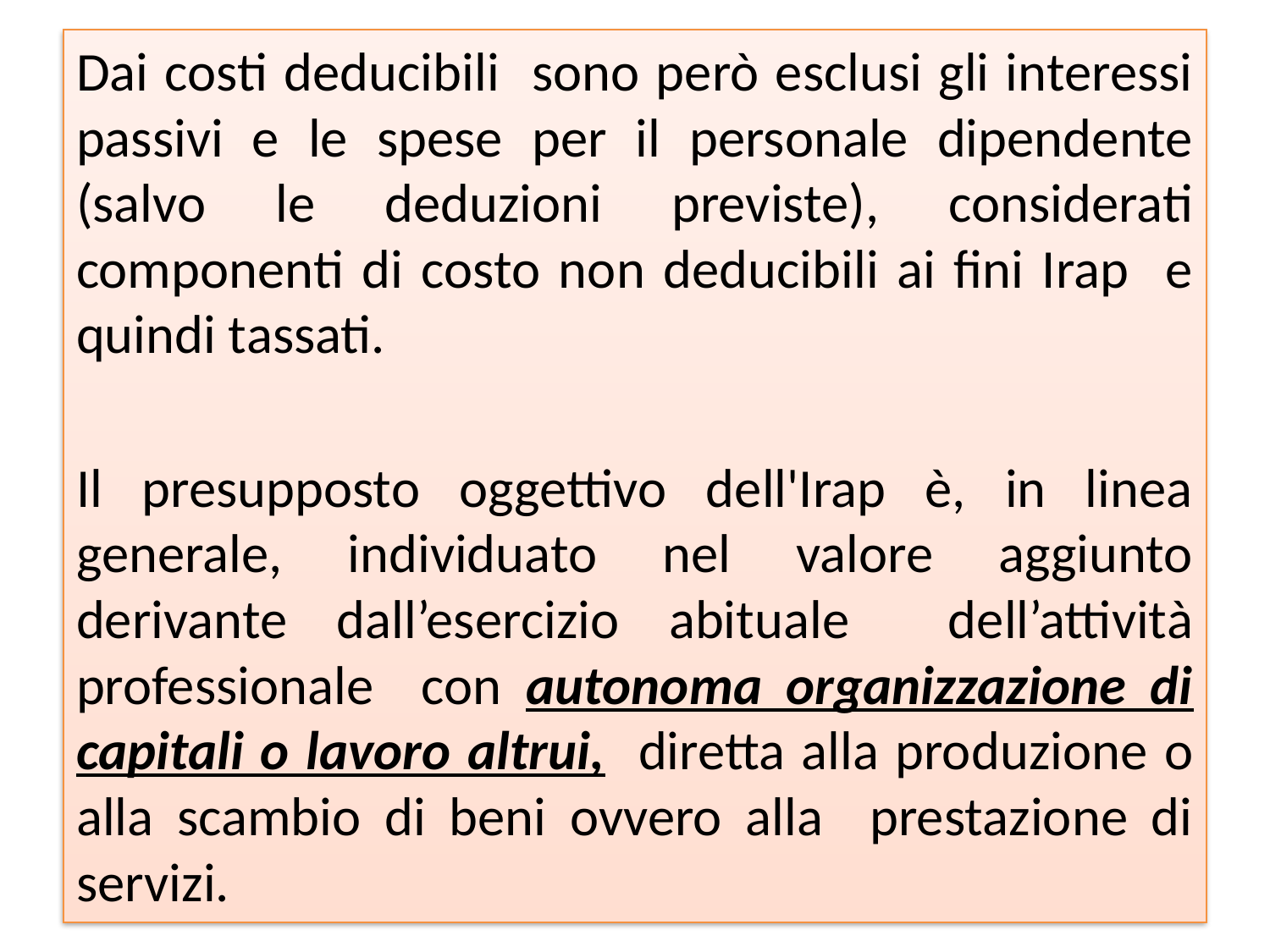

Dai costi deducibili  sono però esclusi gli interessi passivi e le spese per il personale dipendente (salvo le deduzioni previste), considerati componenti di costo non deducibili ai fini Irap  e quindi tassati.

Il presupposto oggettivo dell'Irap è, in linea generale, individuato nel valore aggiunto derivante dall’esercizio abituale  dell’attività professionale  con autonoma organizzazione di capitali o lavoro altrui,  diretta alla produzione o alla scambio di beni ovvero alla  prestazione di servizi.

#